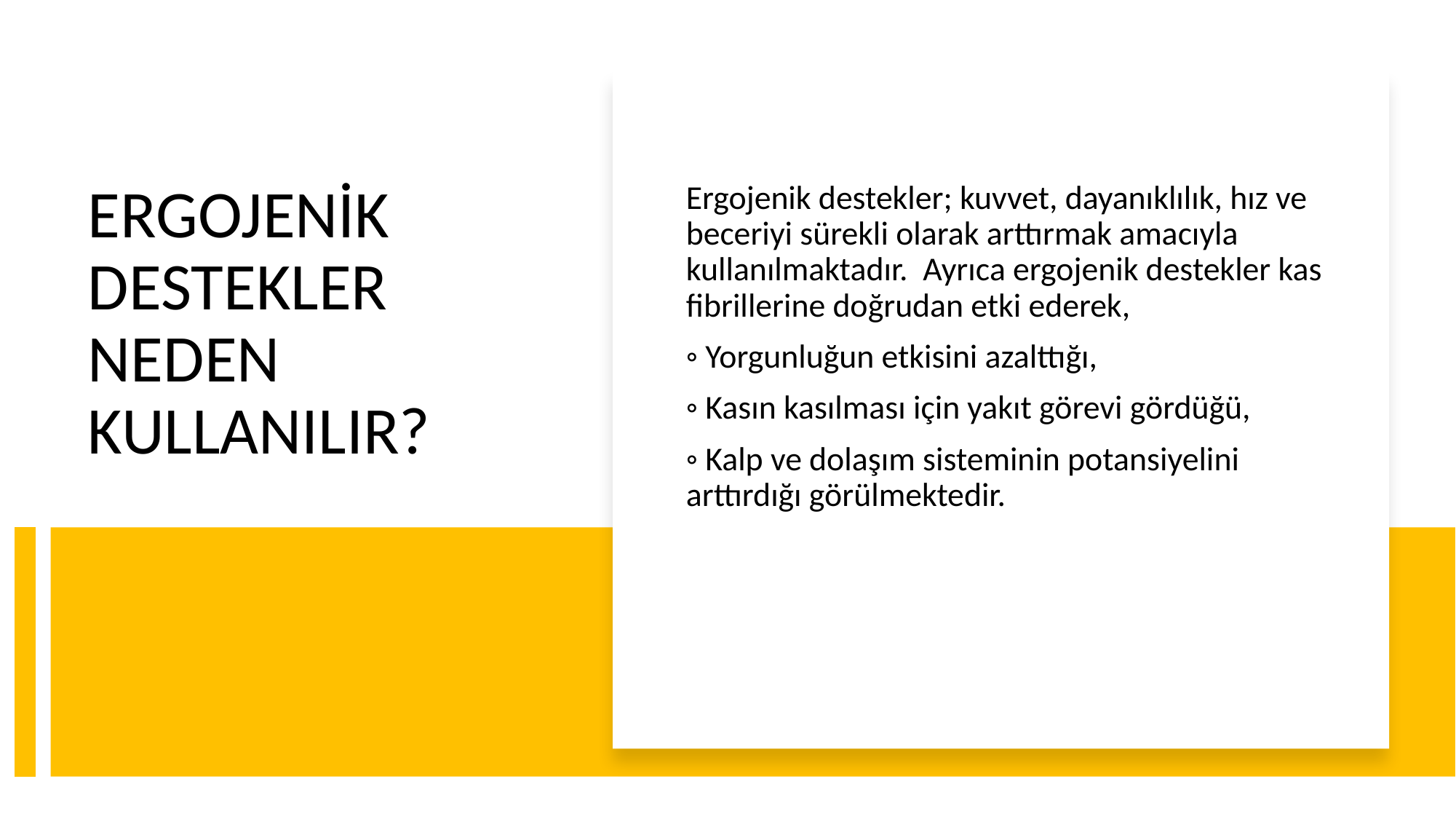

Ergojenik destekler; kuvvet, dayanıklılık, hız ve beceriyi sürekli olarak arttırmak amacıyla kullanılmaktadır.  Ayrıca ergojenik destekler kas fibrillerine doğrudan etki ederek,
◦ Yorgunluğun etkisini azalttığı,
◦ Kasın kasılması için yakıt görevi gördüğü,
◦ Kalp ve dolaşım sisteminin potansiyelini arttırdığı görülmektedir.
# ERGOJENİK DESTEKLER NEDEN KULLANILIR?